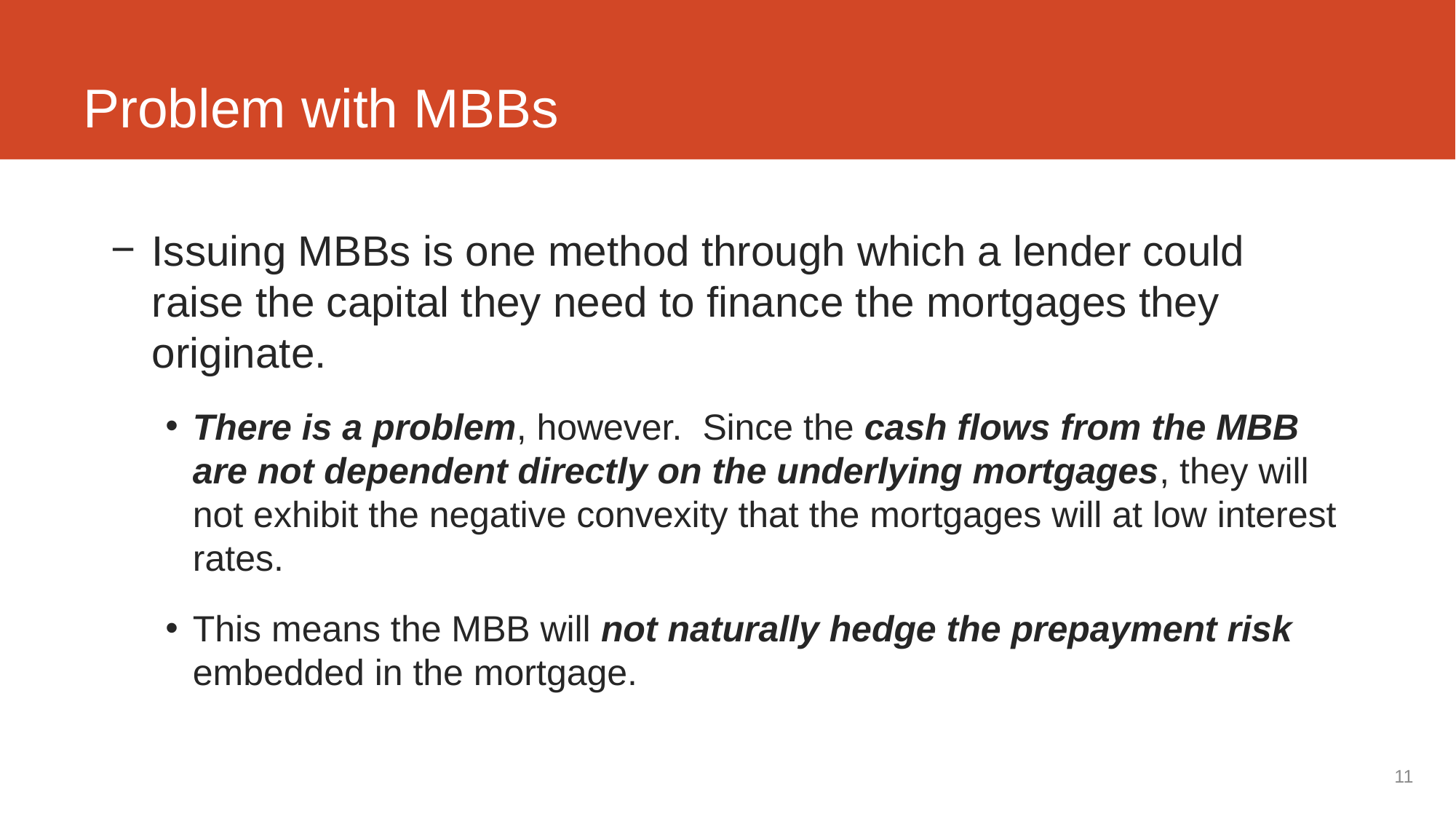

# Problem with MBBs
Issuing MBBs is one method through which a lender could raise the capital they need to finance the mortgages they originate.
There is a problem, however.  Since the cash flows from the MBB are not dependent directly on the underlying mortgages, they will not exhibit the negative convexity that the mortgages will at low interest rates.
This means the MBB will not naturally hedge the prepayment risk embedded in the mortgage.

11